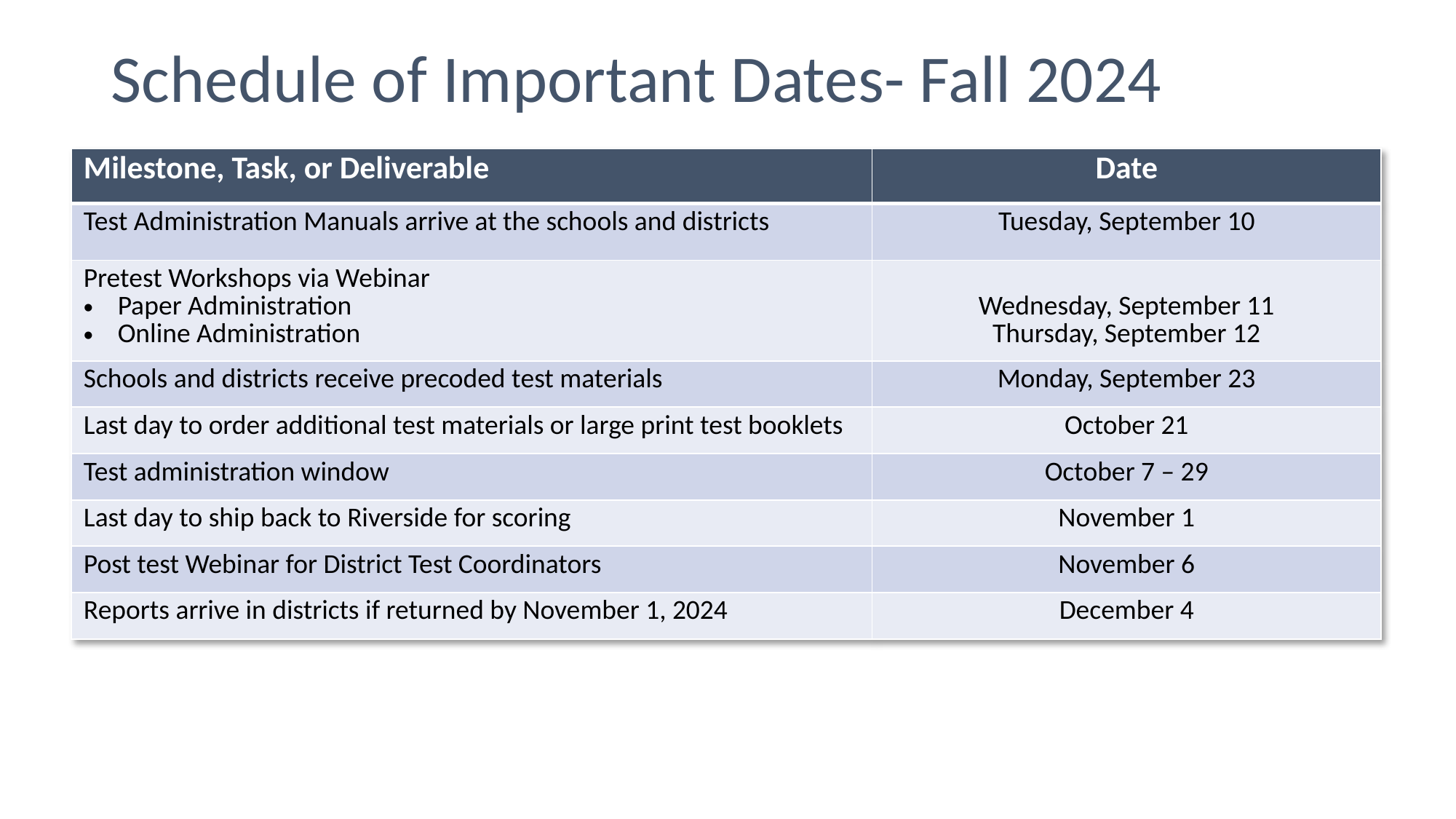

# Schedule of Important Dates- Fall 2024
| Milestone, Task, or Deliverable | Date |
| --- | --- |
| Test Administration Manuals arrive at the schools and districts | Tuesday, September 10 |
| Pretest Workshops via Webinar Paper Administration Online Administration | Wednesday, September 11 Thursday, September 12 |
| Schools and districts receive precoded test materials | Monday, September 23 |
| Last day to order additional test materials or large print test booklets | October 21 |
| Test administration window | October 7 – 29 |
| Last day to ship back to Riverside for scoring | November 1 |
| Post test Webinar for District Test Coordinators | November 6 |
| Reports arrive in districts if returned by November 1, 2024 | December 4 |